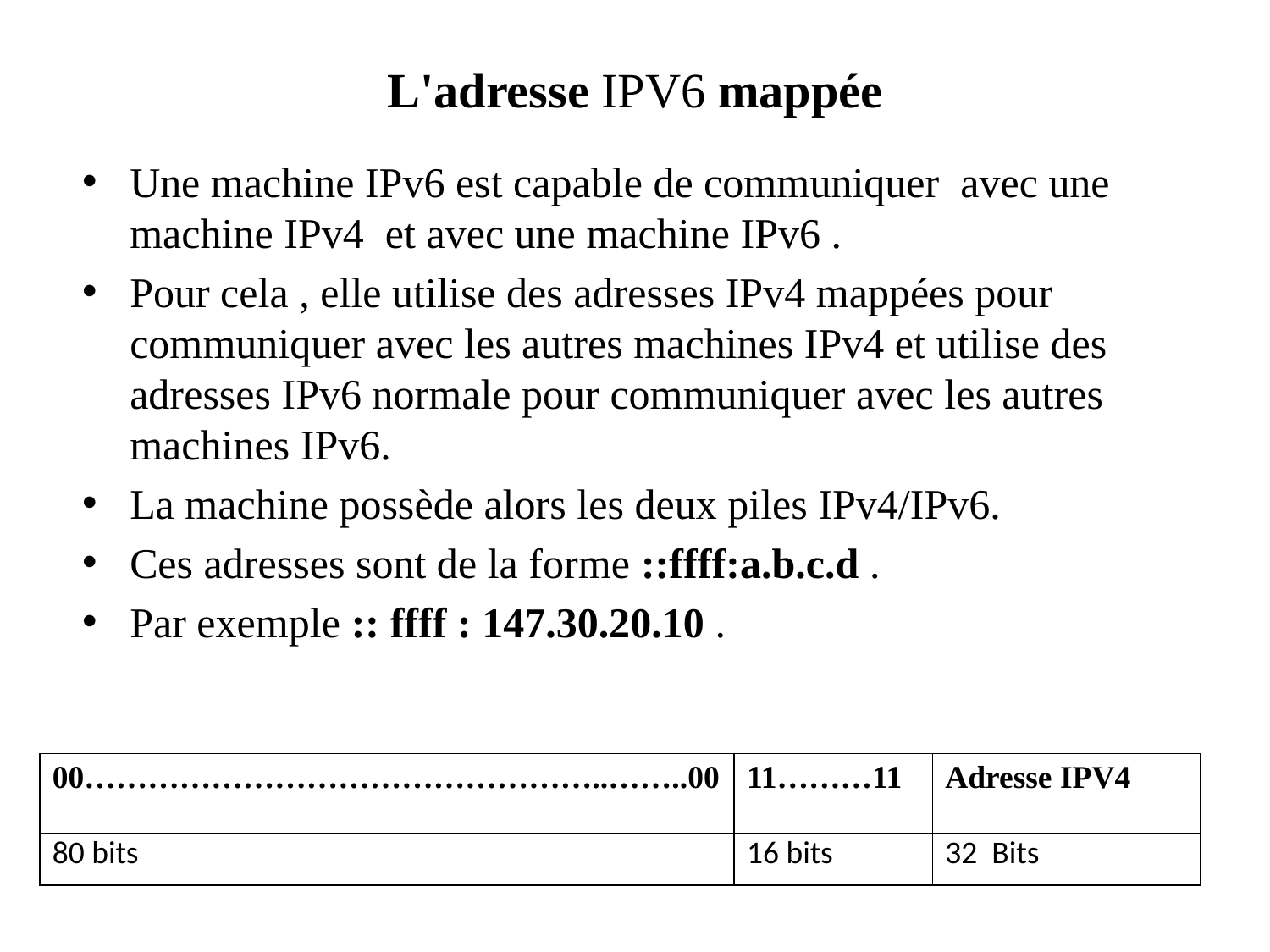

# L'adresse IPV6 mappée
Une machine IPv6 est capable de communiquer  avec une machine IPv4  et avec une machine IPv6 .
Pour cela , elle utilise des adresses IPv4 mappées pour communiquer avec les autres machines IPv4 et utilise des adresses IPv6 normale pour communiquer avec les autres machines IPv6.
La machine possède alors les deux piles IPv4/IPv6.
Ces adresses sont de la forme ::ffff:a.b.c.d .
Par exemple :: ffff : 147.30.20.10 .

| 00…………………………………………..……..00 | 11………11 | Adresse IPV4 |
| --- | --- | --- |
| 80 bits | 16 bits | 32 Bits |